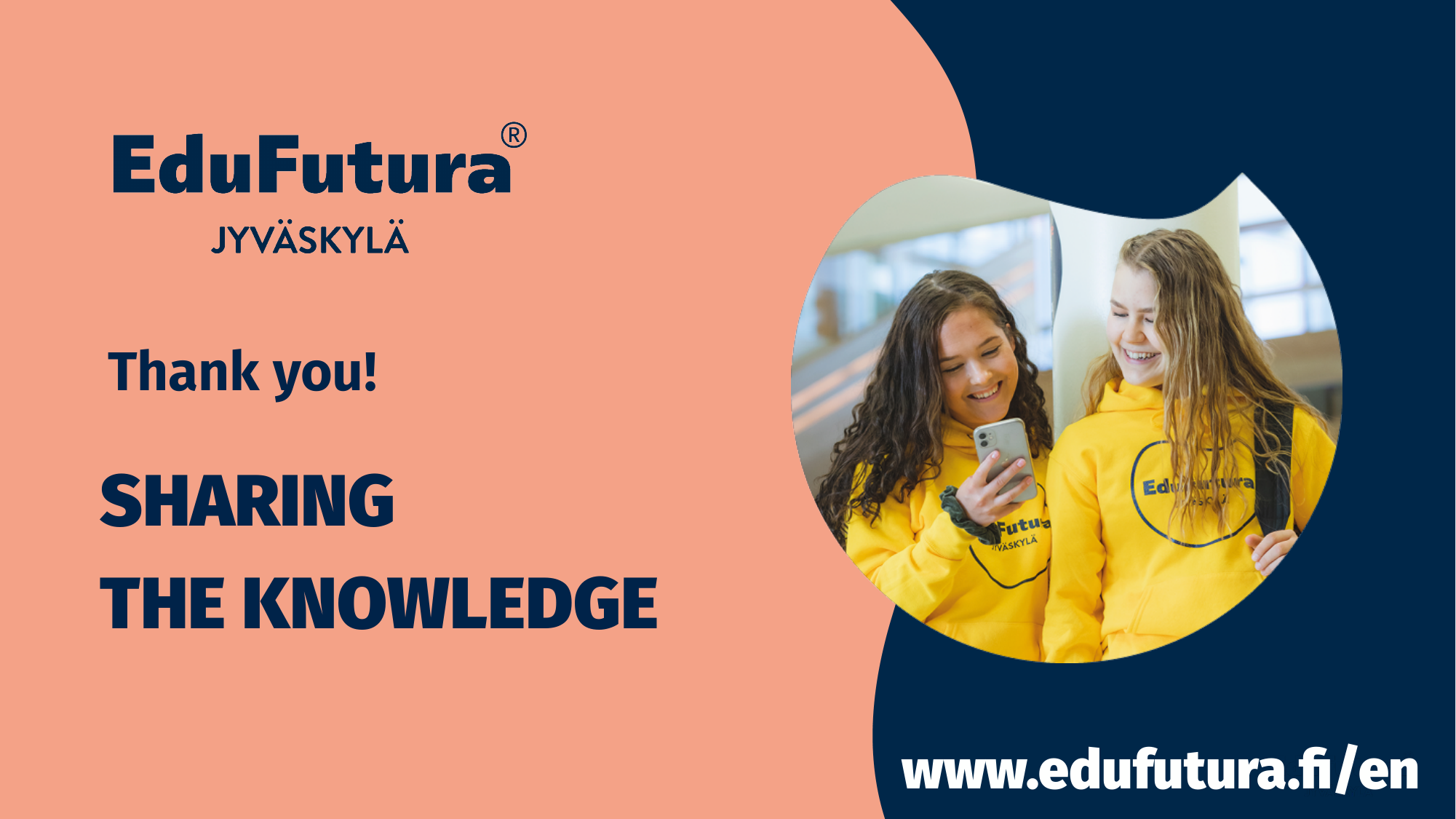

# Thank you!
SHARING
THE KNOWLEDGE
www.edufutura.fi/en